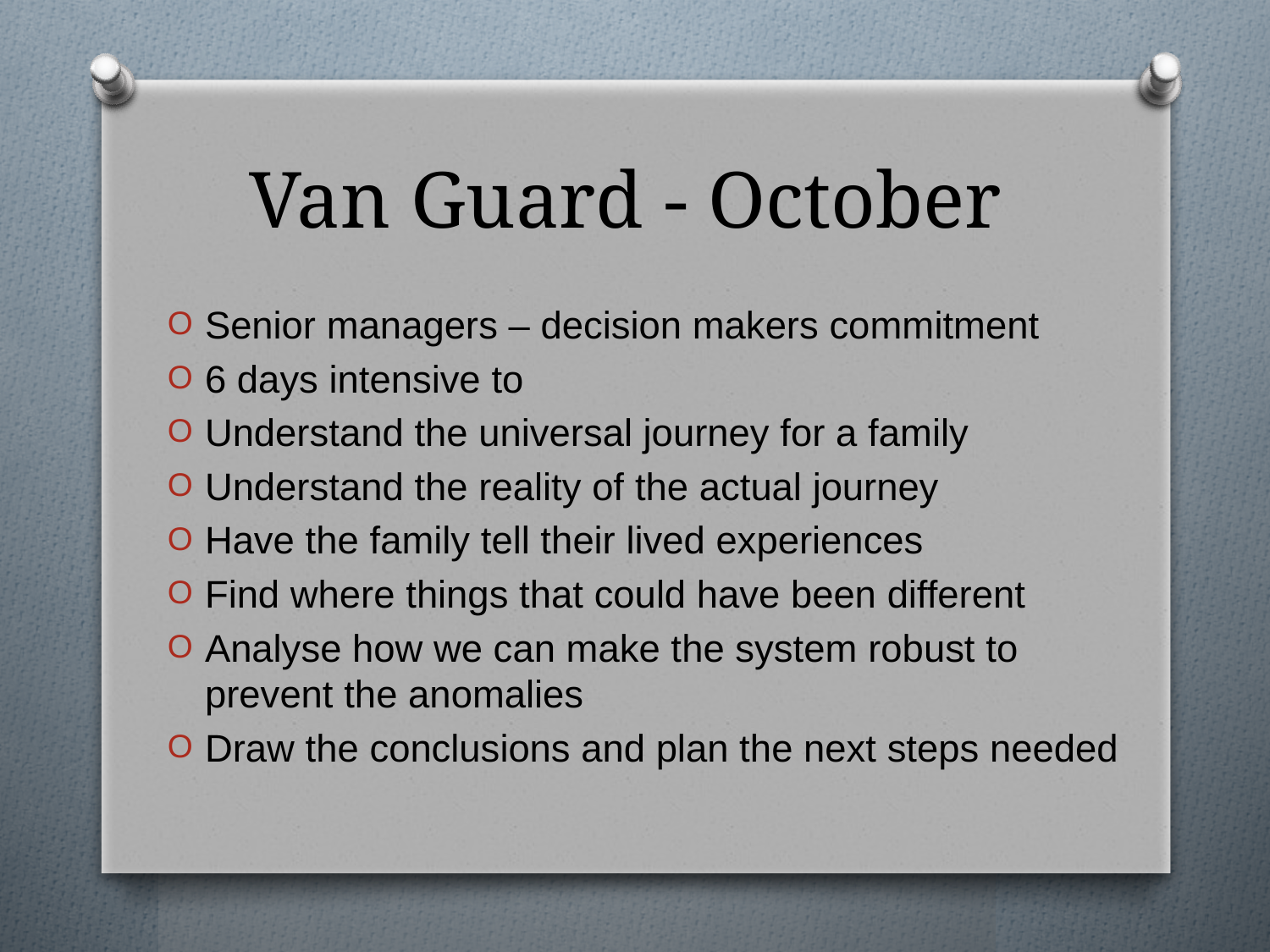

# Van Guard - October
Senior managers – decision makers commitment
6 days intensive to
Understand the universal journey for a family
Understand the reality of the actual journey
Have the family tell their lived experiences
Find where things that could have been different
Analyse how we can make the system robust to prevent the anomalies
Draw the conclusions and plan the next steps needed